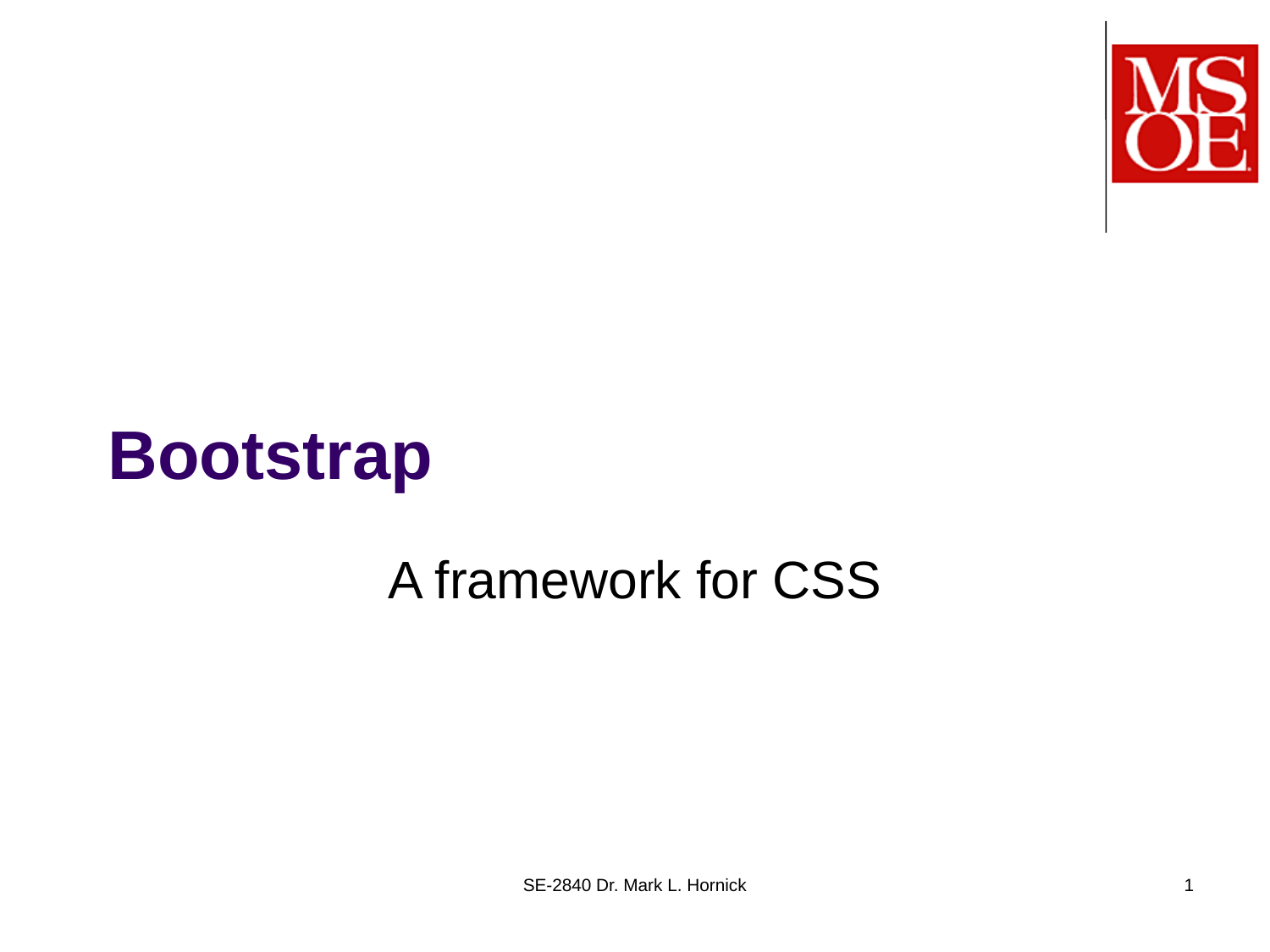

# Bootstrap
A framework for CSS
SE-2840 Dr. Mark L. Hornick
1